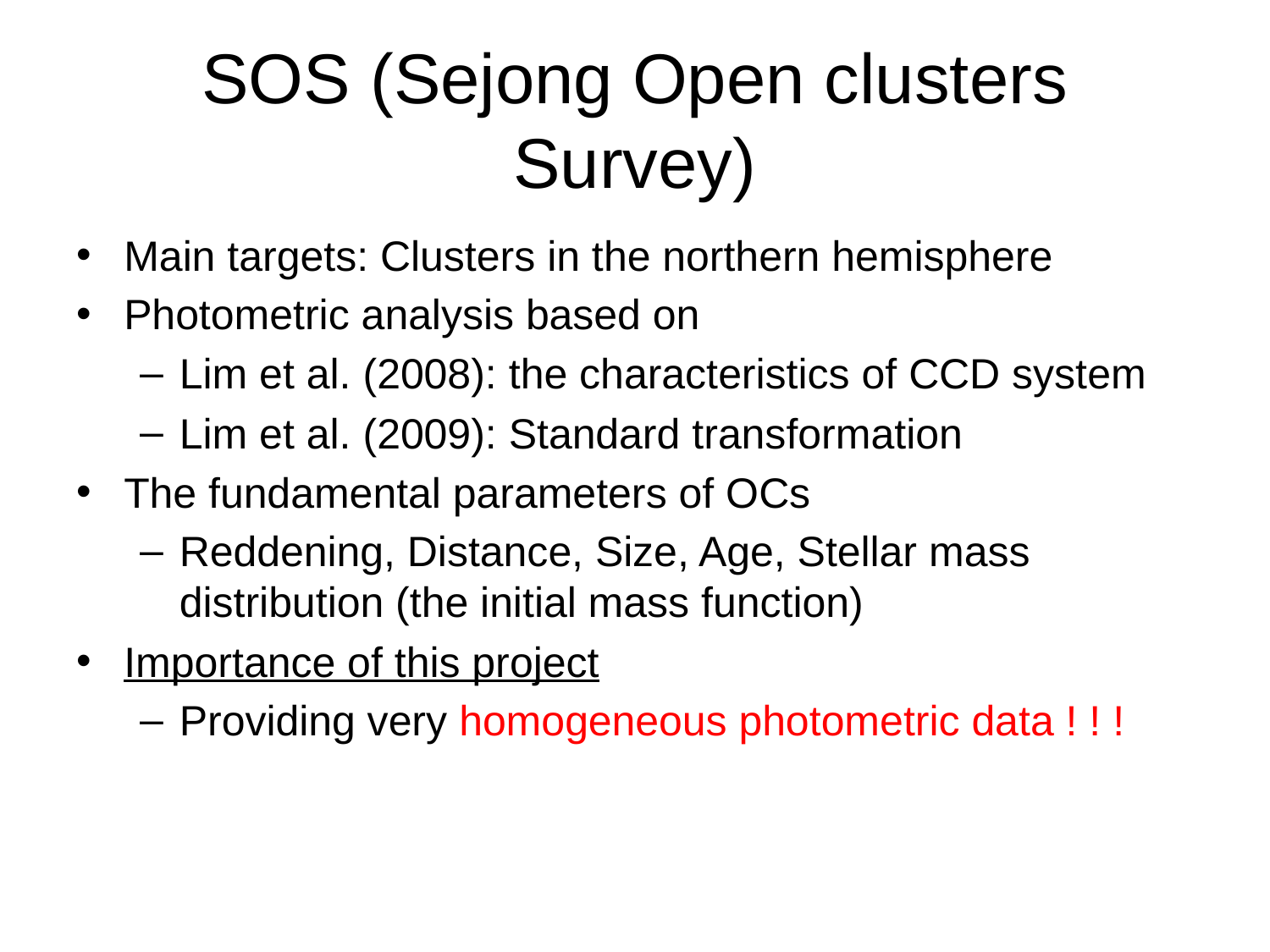

# SOS (Sejong Open clusters Survey)
Main targets: Clusters in the northern hemisphere
Photometric analysis based on
Lim et al. (2008): the characteristics of CCD system
Lim et al. (2009): Standard transformation
The fundamental parameters of OCs
Reddening, Distance, Size, Age, Stellar mass distribution (the initial mass function)
Importance of this project
Providing very homogeneous photometric data ! ! !